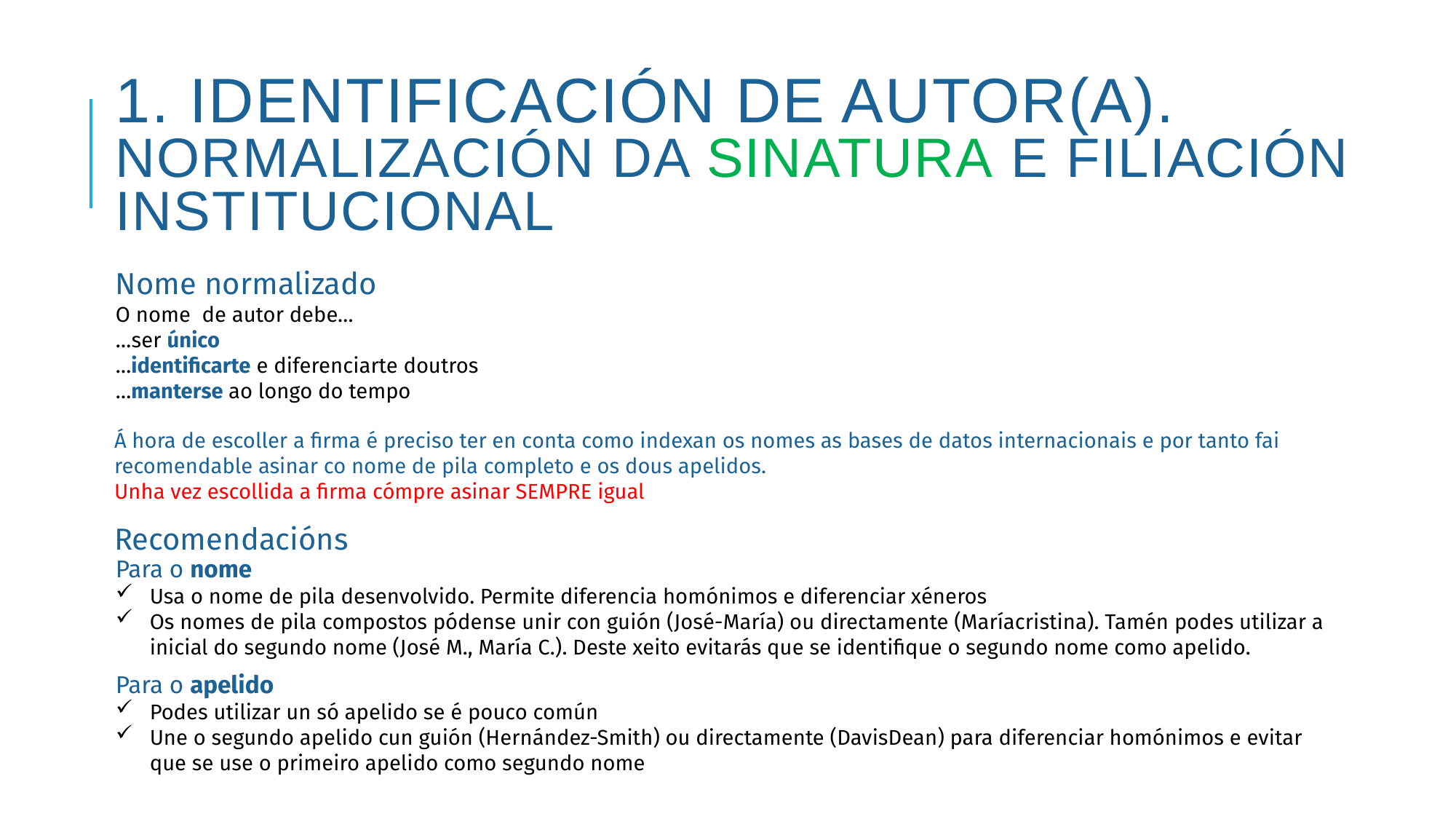

# 1. Identificación de autor(a). Normalización da sinatura e filiación Institucional
Nome normalizado
O nome  de autor debe…
…ser único
…identificarte e diferenciarte doutros
…manterse ao longo do tempo
Á hora de escoller a firma é preciso ter en conta como indexan os nomes as bases de datos internacionais e por tanto fai recomendable asinar co nome de pila completo e os dous apelidos.
Unha vez escollida a firma cómpre asinar SEMPRE igual
Recomendacións
Para o nome
Usa o nome de pila desenvolvido. Permite diferencia homónimos e diferenciar xéneros
Os nomes de pila compostos pódense unir con guión (José-María) ou directamente (Maríacristina). Tamén podes utilizar a inicial do segundo nome (José M., María C.). Deste xeito evitarás que se identifique o segundo nome como apelido.
Para o apelido
Podes utilizar un só apelido se é pouco común
Une o segundo apelido cun guión (Hernández-Smith) ou directamente (DavisDean) para diferenciar homónimos e evitar que se use o primeiro apelido como segundo nome